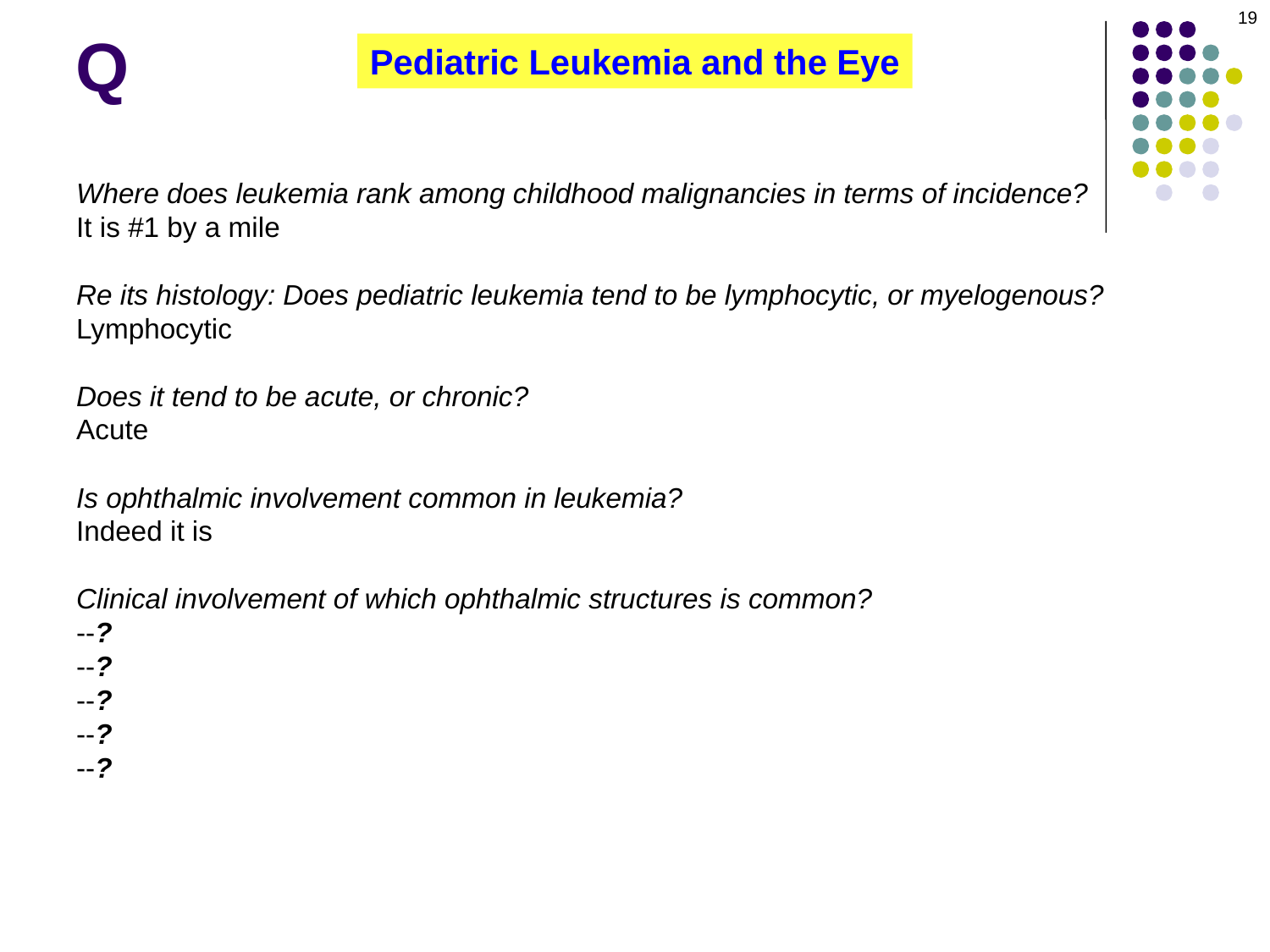

19
Q
Pediatric Leukemia and the Eye
Where does leukemia rank among childhood malignancies in terms of incidence?
It is #1 by a mile

Re its histology: Does pediatric leukemia tend to be lymphocytic, or myelogenous?
Lymphocytic

Does it tend to be acute, or chronic?
Acute

Is ophthalmic involvement common in leukemia?
Indeed it is

Clinical involvement of which ophthalmic structures is common?
--?
--?
--?
--?
--?